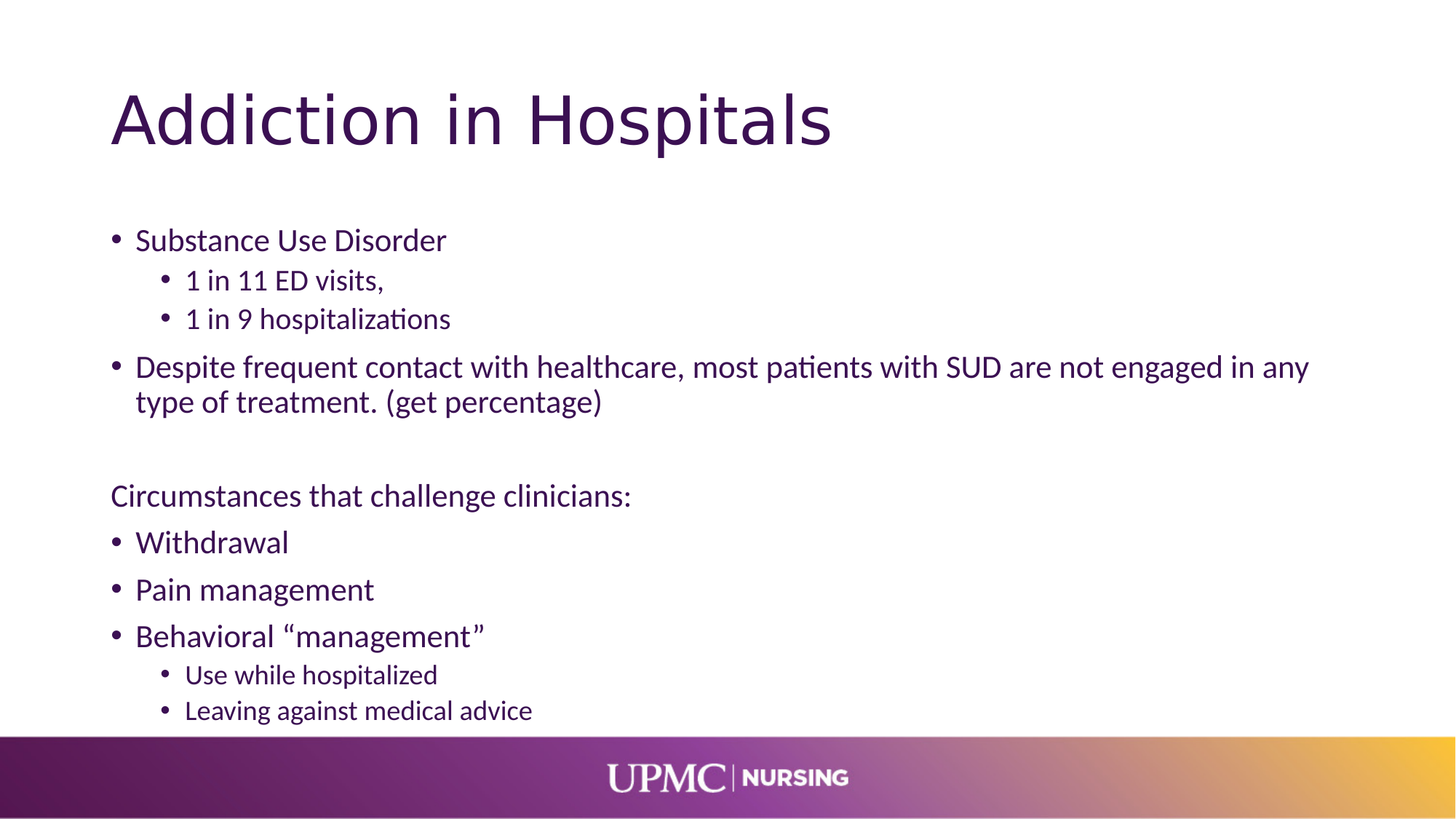

# Addiction in Hospitals
Substance Use Disorder
1 in 11 ED visits,
1 in 9 hospitalizations
Despite frequent contact with healthcare, most patients with SUD are not engaged in any type of treatment. (get percentage)

Circumstances that challenge clinicians:
Withdrawal
Pain management
Behavioral “management”
Use while hospitalized
Leaving against medical advice